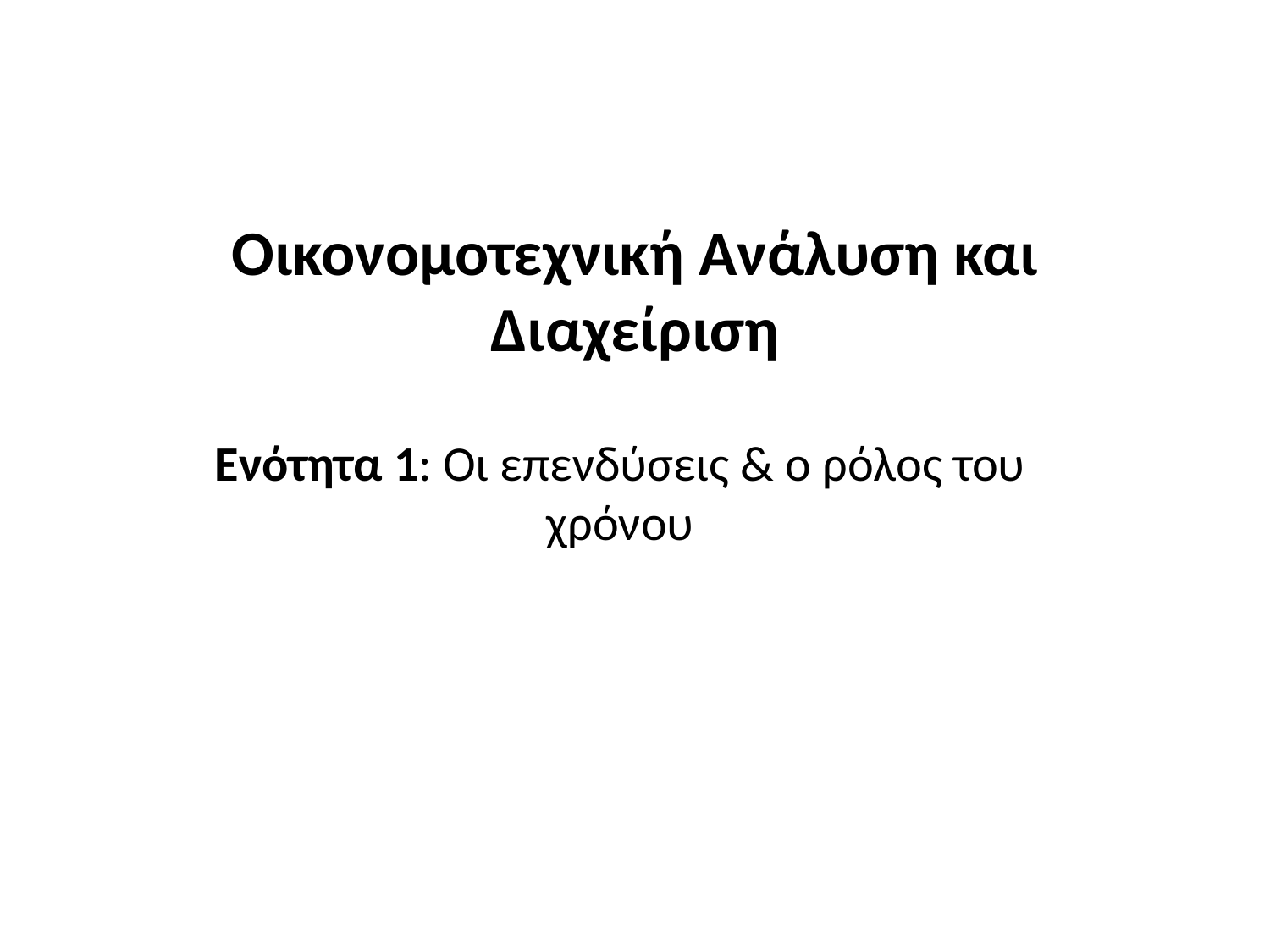

# Οικονομοτεχνική Ανάλυση και Διαχείριση
Ενότητα 1: Οι επενδύσεις & ο ρόλος του χρόνου
|  |  |
| --- | --- |